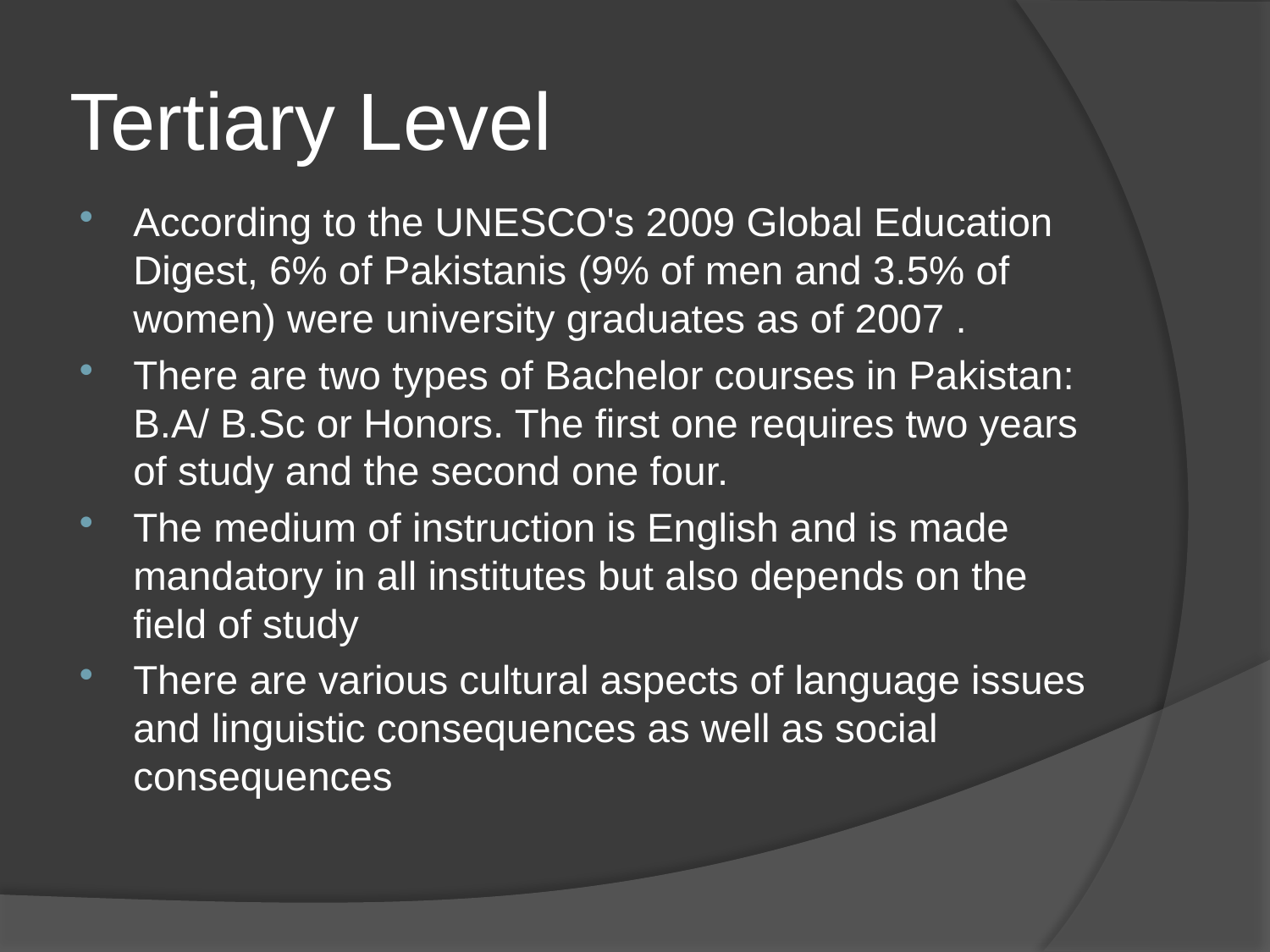

# Tertiary Level
According to the UNESCO's 2009 Global Education Digest, 6% of Pakistanis (9% of men and 3.5% of women) were university graduates as of 2007 .
There are two types of Bachelor courses in Pakistan: B.A/ B.Sc or Honors. The first one requires two years of study and the second one four.
The medium of instruction is English and is made mandatory in all institutes but also depends on the field of study
There are various cultural aspects of language issues and linguistic consequences as well as social consequences